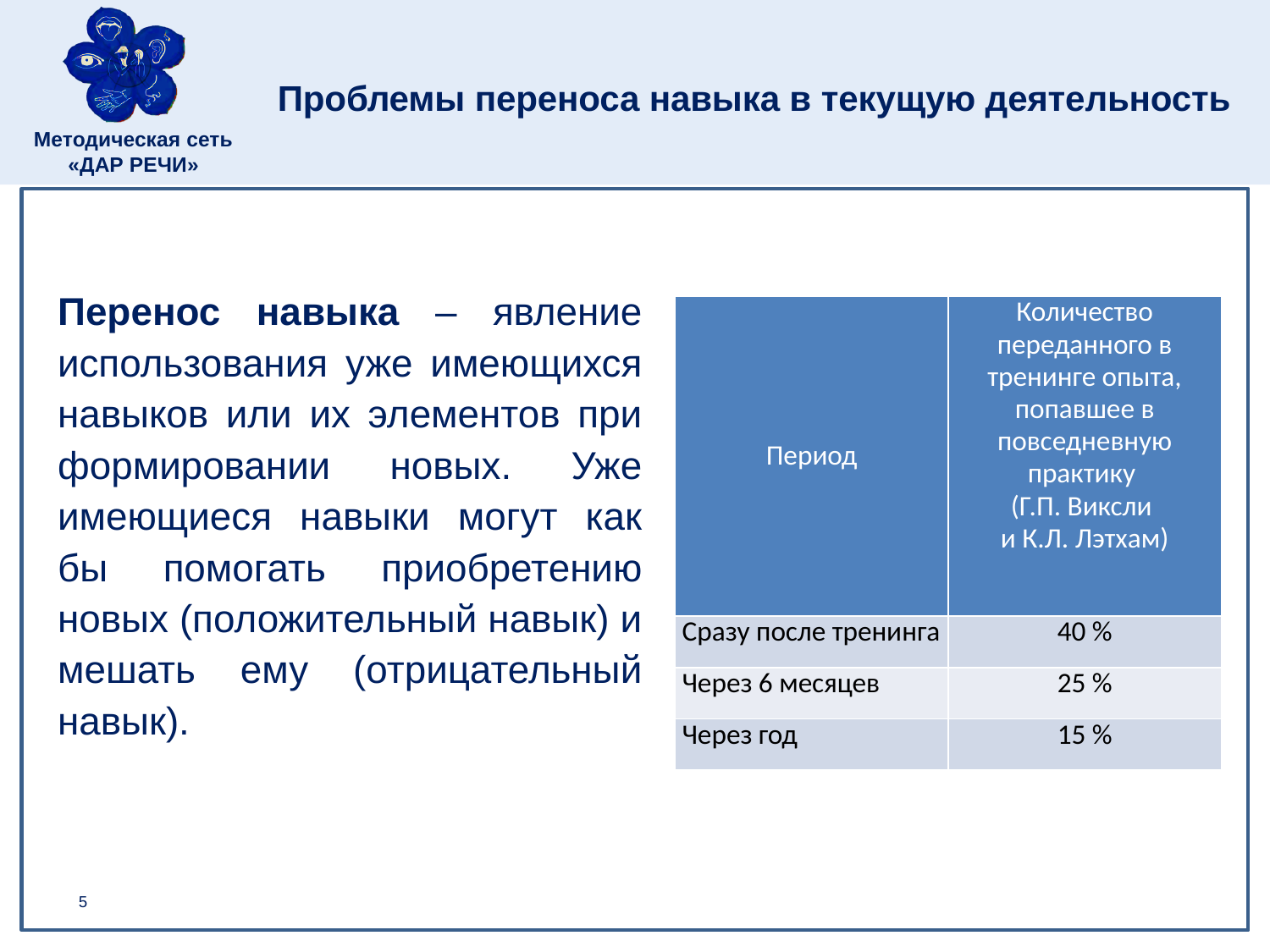

# Проблемы переноса навыка в текущую деятельность
Перенос навыка – явление использования уже имеющихся навыков или их элементов при формировании новых. Уже имеющиеся навыки могут как бы помогать приобретению новых (положительный навык) и мешать ему (отрицательный навык).

| Период | Количество переданного в тренинге опыта, попавшее в повседневную практику (Г.П. Виксли и К.Л. Лэтхам) |
| --- | --- |
| Сразу после тренинга | 40 % |
| Через 6 месяцев | 25 % |
| Через год | 15 % |
5